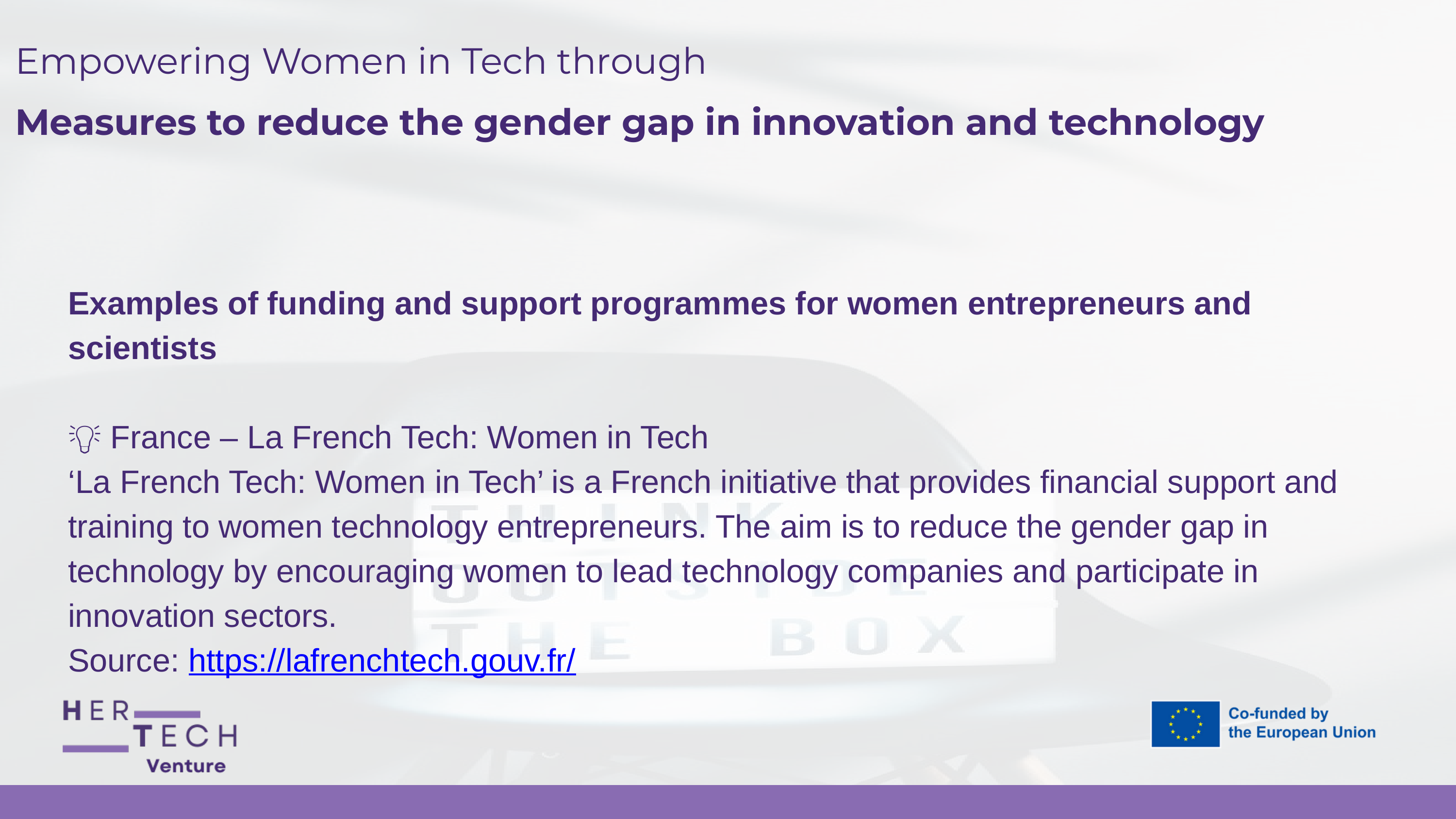

Empowering Women in Tech through
Measures to reduce the gender gap in innovation and technology
Examples of funding and support programmes for women entrepreneurs and scientists

💡 France – La French Tech: Women in Tech
‘La French Tech: Women in Tech’ is a French initiative that provides financial support and training to women technology entrepreneurs. The aim is to reduce the gender gap in technology by encouraging women to lead technology companies and participate in innovation sectors.
Source: https://lafrenchtech.gouv.fr/